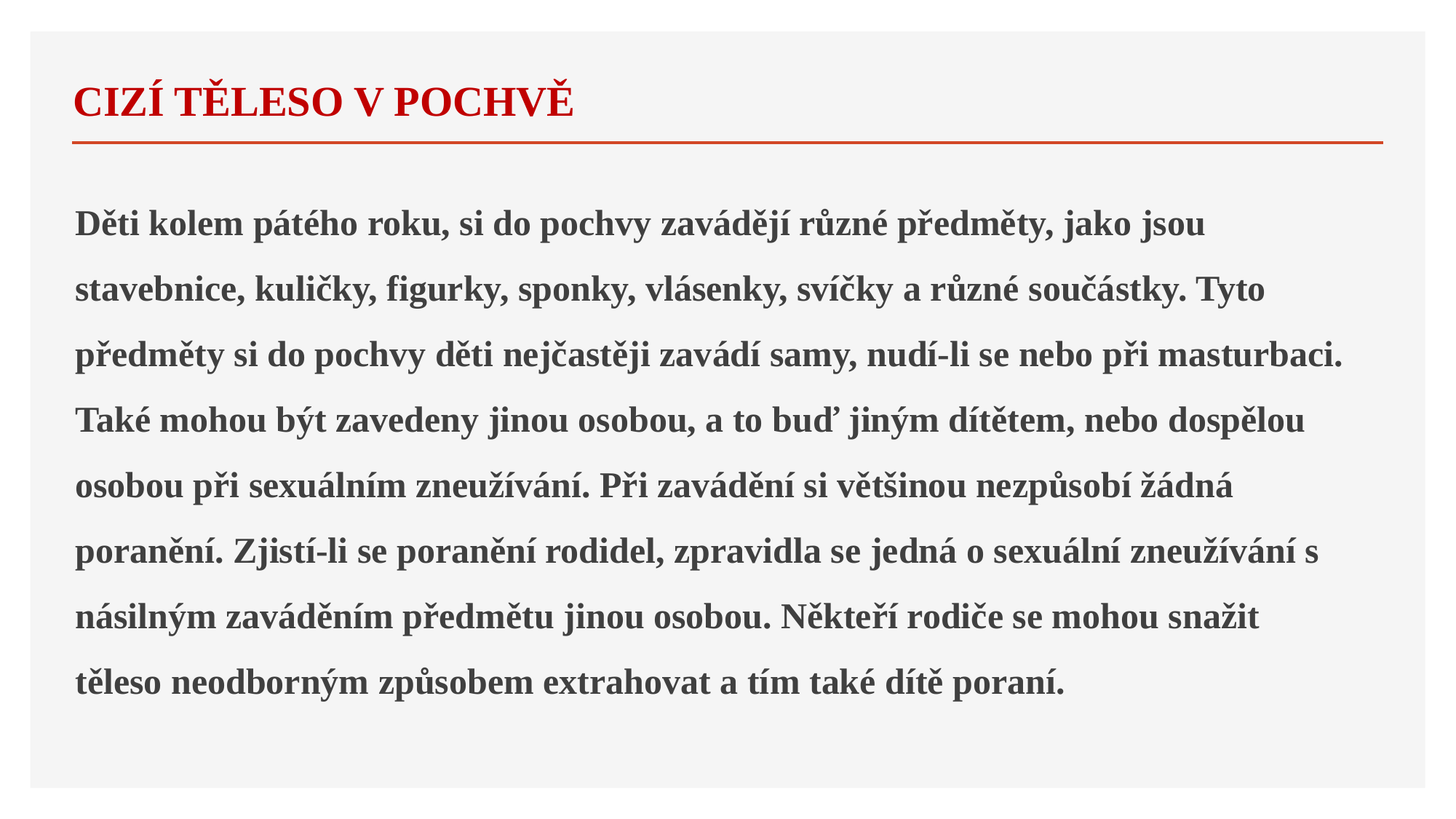

# CIZÍ TĚLESO V POCHVĚ
Děti kolem pátého roku, si do pochvy zavádějí různé předměty, jako jsou stavebnice, kuličky, figurky, sponky, vlásenky, svíčky a různé součástky. Tyto předměty si do pochvy děti nejčastěji zavádí samy, nudí-li se nebo při masturbaci. Také mohou být zavedeny jinou osobou, a to buď jiným dítětem, nebo dospělou osobou při sexuálním zneužívání. Při zavádění si většinou nezpůsobí žádná poranění. Zjistí-li se poranění rodidel, zpravidla se jedná o sexuální zneužívání s násilným zaváděním předmětu jinou osobou. Někteří rodiče se mohou snažit těleso neodborným způsobem extrahovat a tím také dítě poraní.